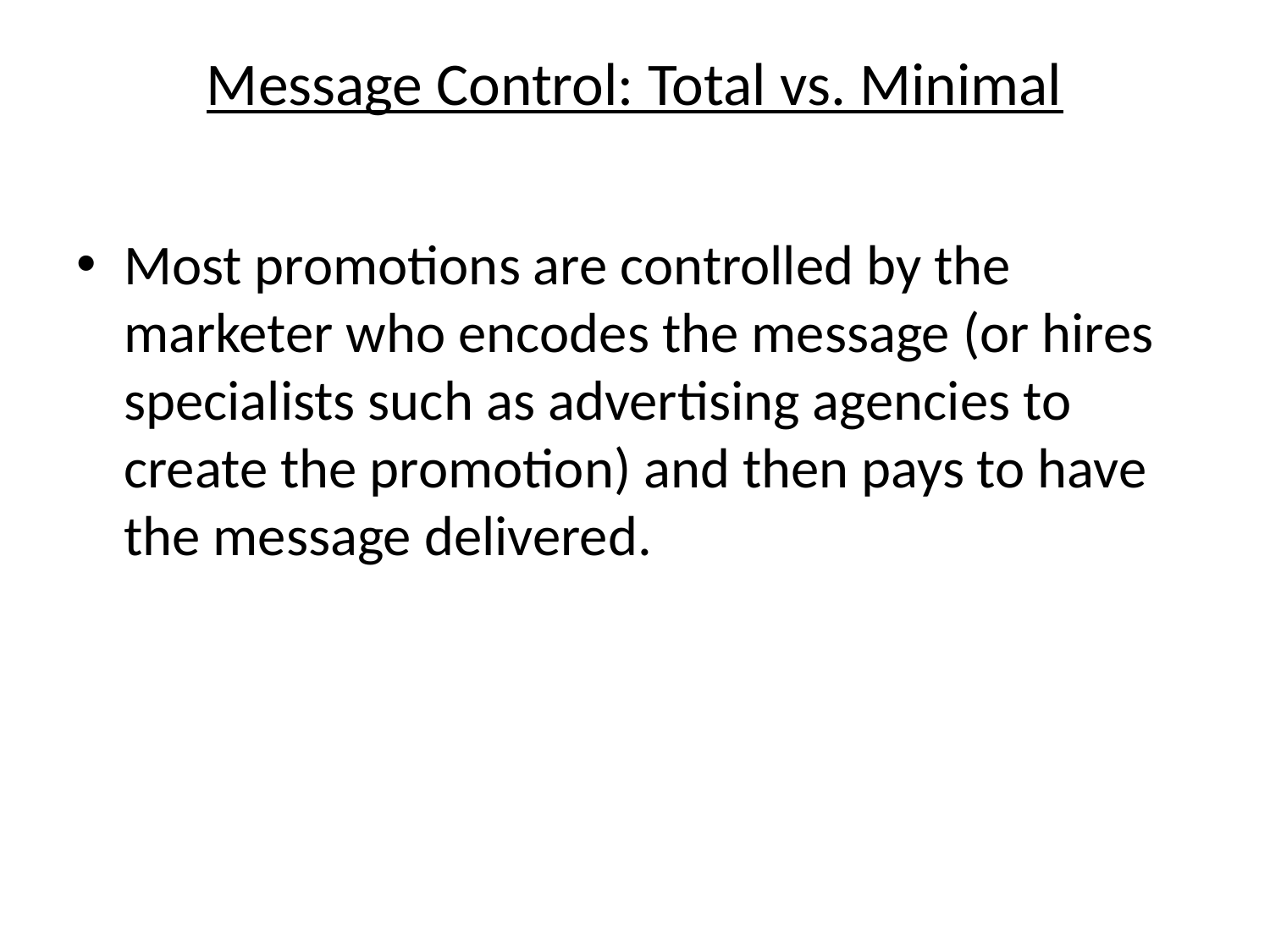

# Message Control: Total vs. Minimal
Most promotions are controlled by the marketer who encodes the message (or hires specialists such as advertising agencies to create the promotion) and then pays to have the message delivered.